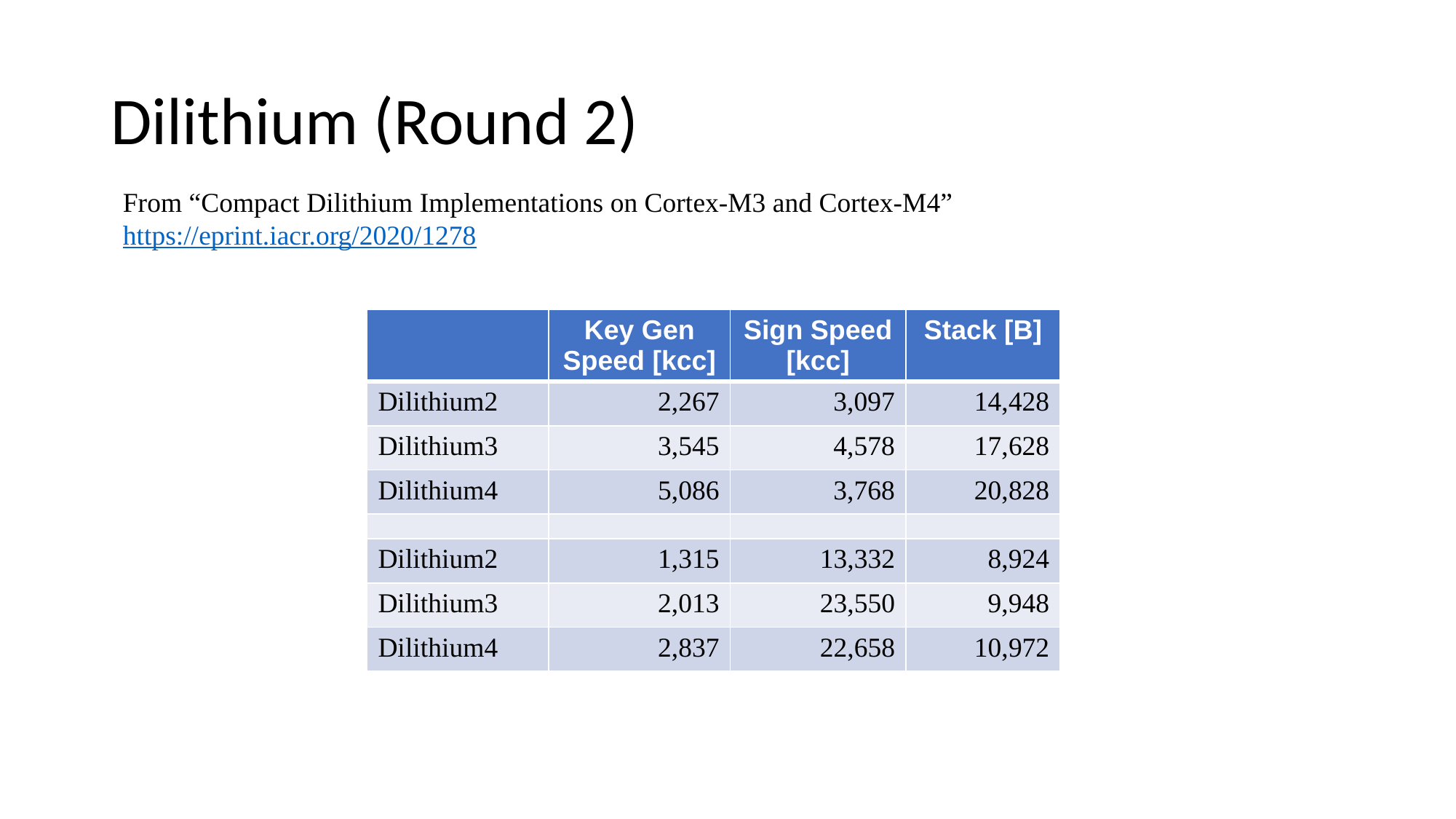

# Dilithium (Round 2)
From “Compact Dilithium Implementations on Cortex-M3 and Cortex-M4”
https://eprint.iacr.org/2020/1278
|  | Key Gen Speed [kcc] | Sign Speed [kcc] | Stack [B] |
| --- | --- | --- | --- |
| Dilithium2 | 2,267 | 3,097 | 14,428 |
| Dilithium3 | 3,545 | 4,578 | 17,628 |
| Dilithium4 | 5,086 | 3,768 | 20,828 |
|  |  |  |  |
| Dilithium2 | 1,315 | 13,332 | 8,924 |
| Dilithium3 | 2,013 | 23,550 | 9,948 |
| Dilithium4 | 2,837 | 22,658 | 10,972 |